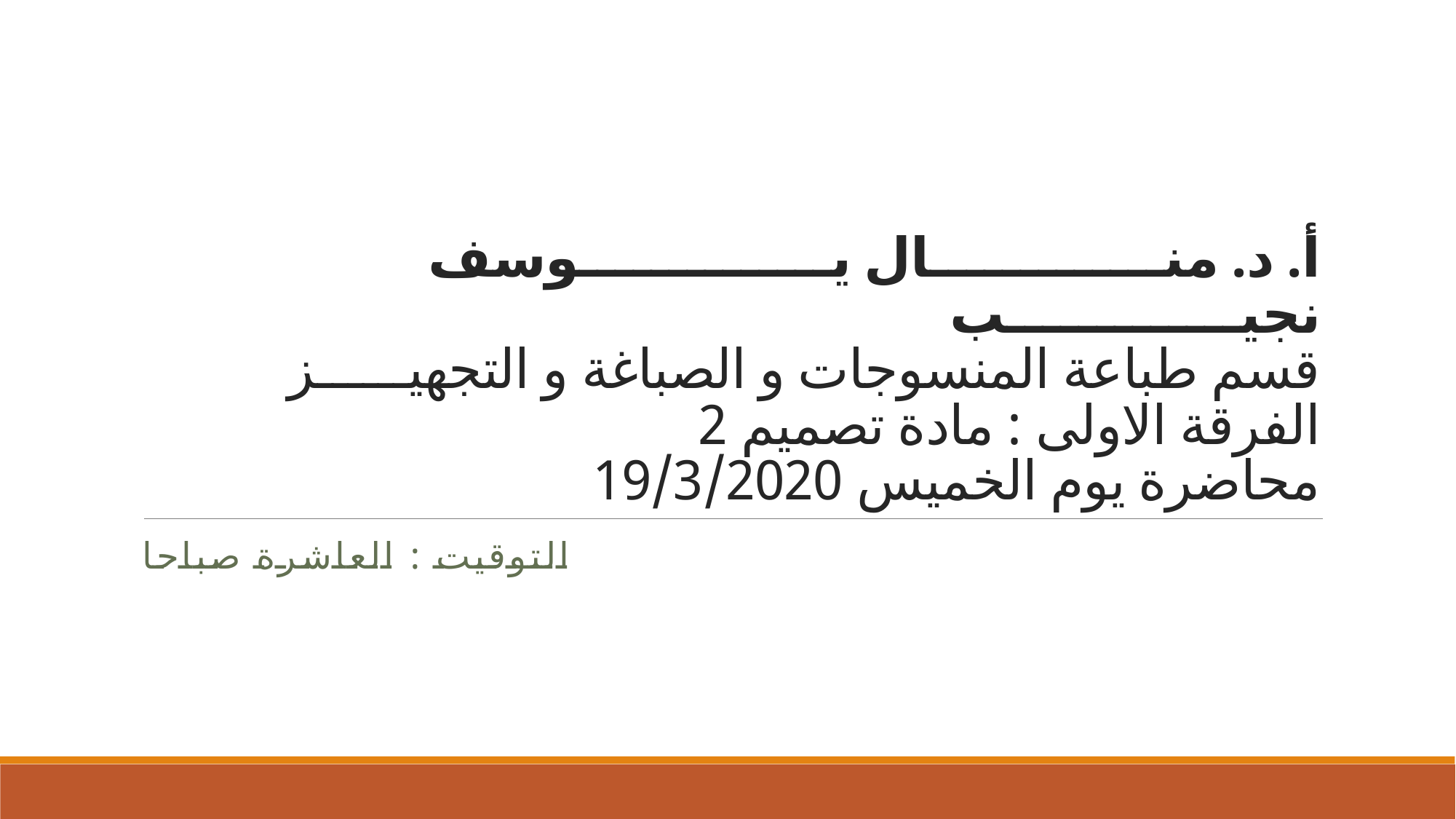

# أ. د. منـــــــــــــال يــــــــــــــوسف نجيـــــــــــــب قسم طباعة المنسوجات و الصباغة و التجهيــــــز الفرقة الاولى : مادة تصميم 2 محاضرة يوم الخميس 19/3/2020
التوقيت : العاشرة صباحا